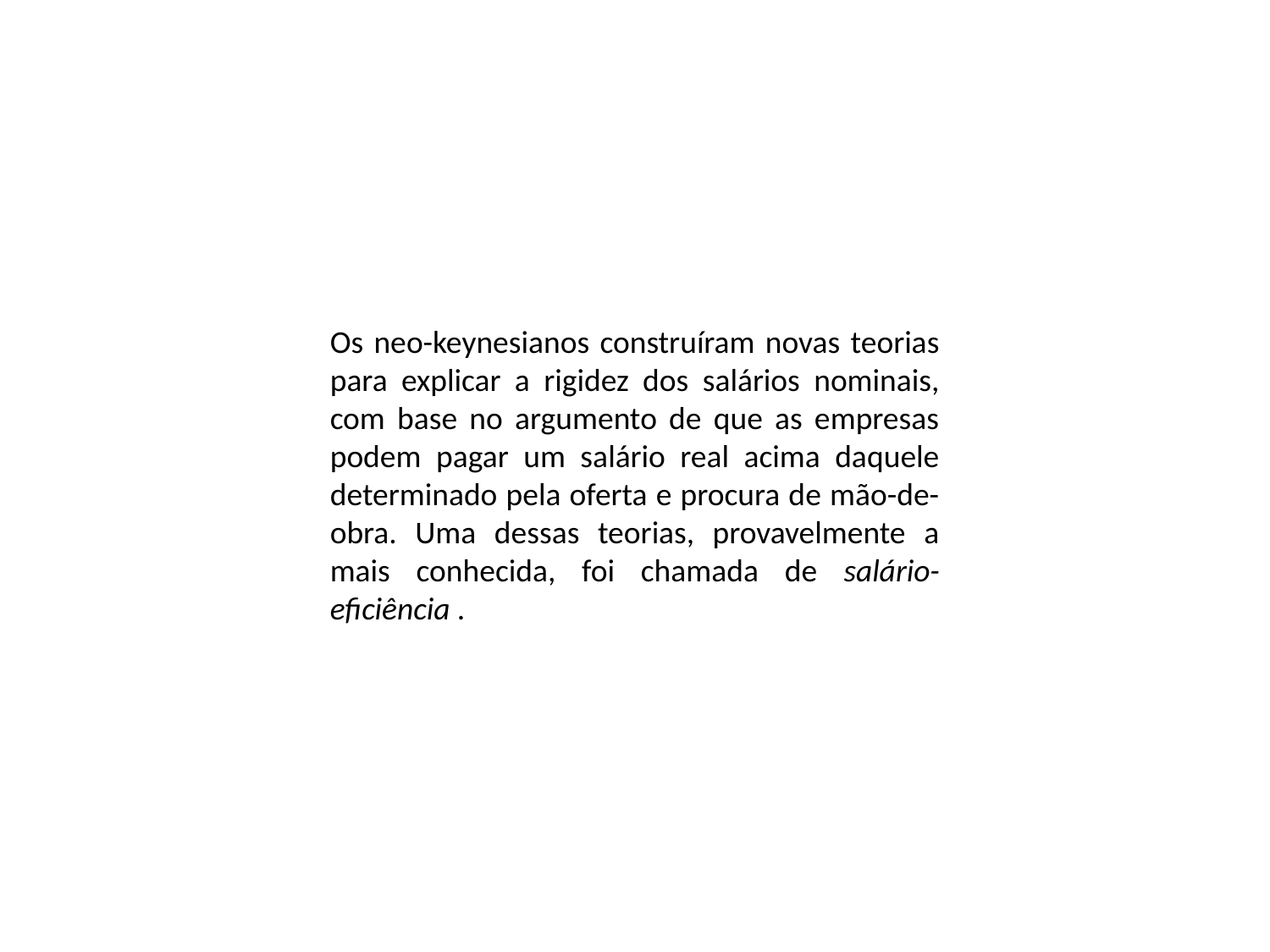

Os neo-keynesianos construíram novas teorias para explicar a rigidez dos salários nominais, com base no argumento de que as empresas podem pagar um salário real acima daquele determinado pela oferta e procura de mão-de-obra. Uma dessas teorias, provavelmente a mais conhecida, foi chamada de salário-eficiência .